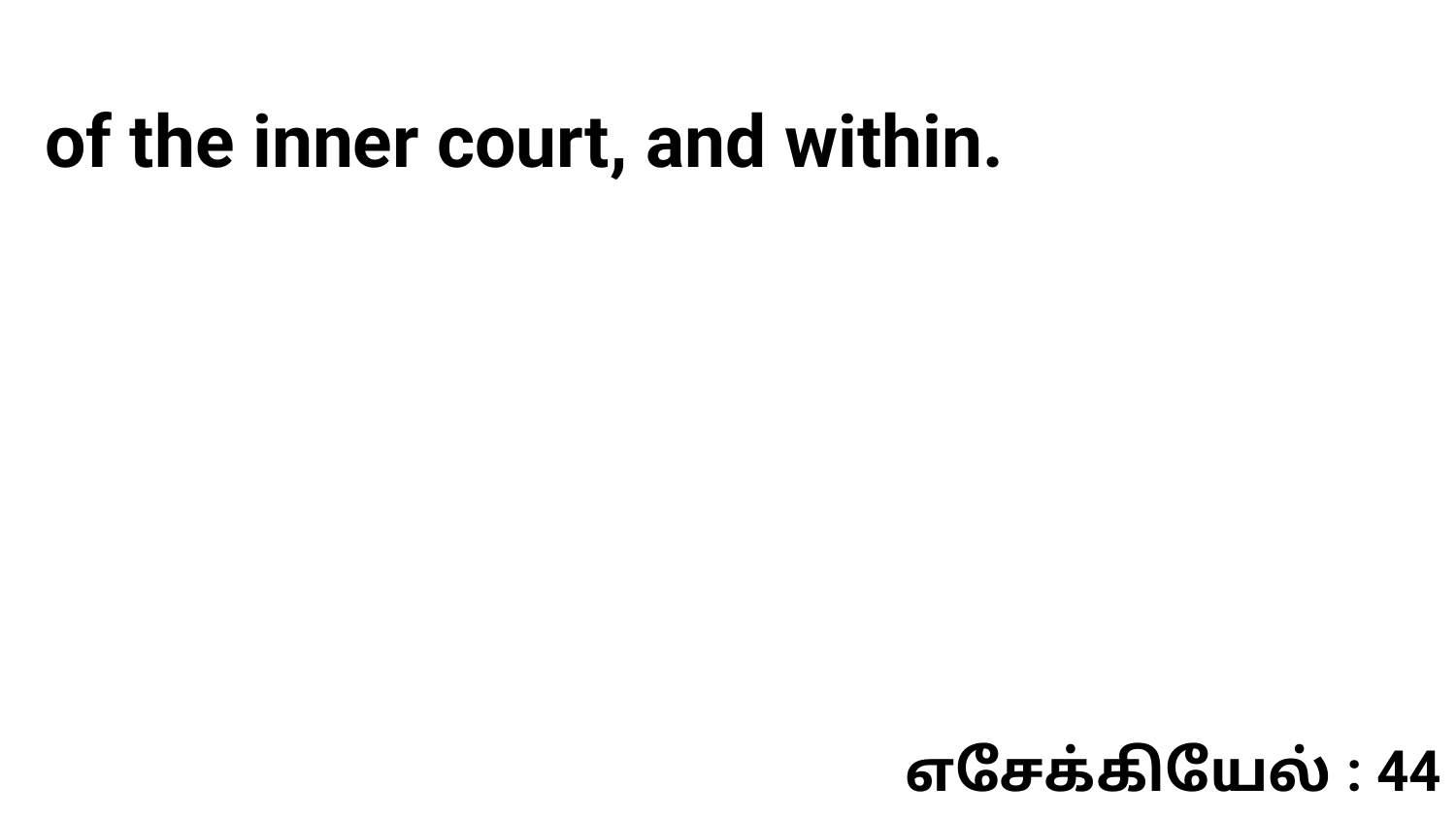

of the inner court, and within.
எசேக்கியேல் : 44